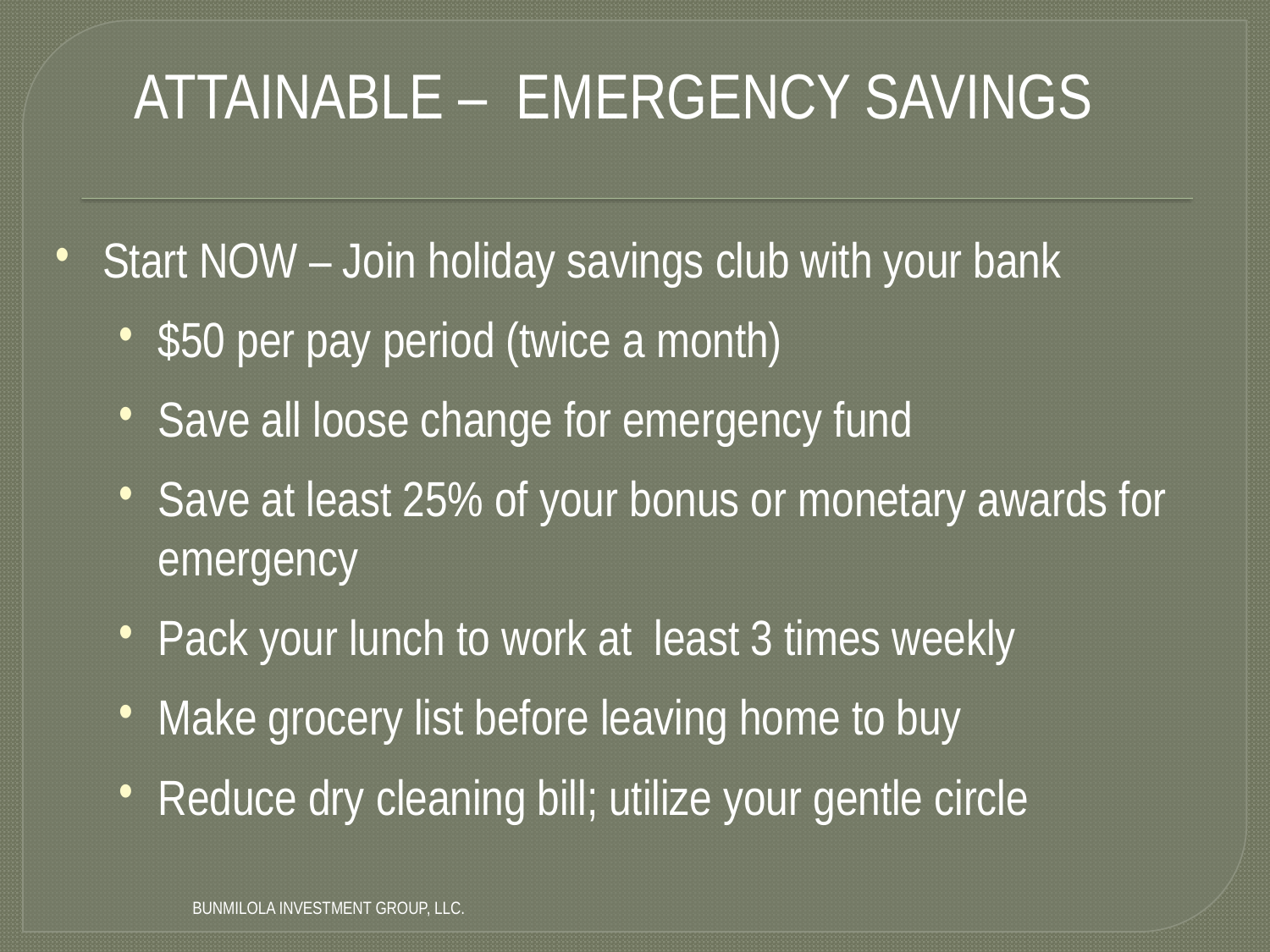

# ATTAINABLE –  Emergency Savings
Start NOW – Join holiday savings club with your bank
$50 per pay period (twice a month)
Save all loose change for emergency fund
Save at least 25% of your bonus or monetary awards for emergency
Pack your lunch to work at  least 3 times weekly
Make grocery list before leaving home to buy
Reduce dry cleaning bill; utilize your gentle circle

Bunmilola Investment Group, LLC.